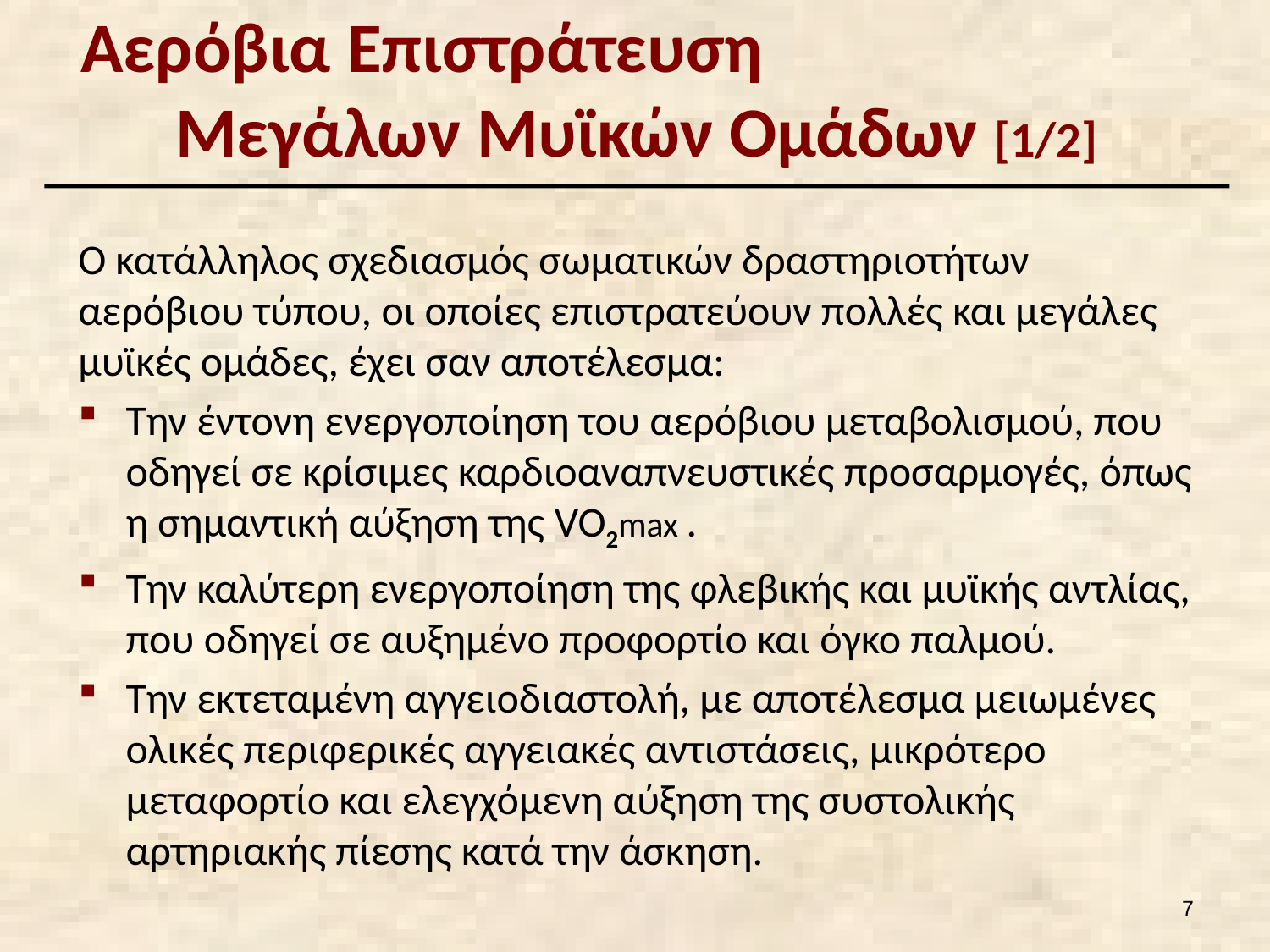

# Αερόβια Επιστράτευση                            Μεγάλων Μυϊκών Ομάδων [1/2]

Ο κατάλληλος σχεδιασμός σωματικών δραστηριοτήτων αερόβιου τύπου, οι οποίες επιστρατεύουν πολλές και μεγάλες μυϊκές ομάδες, έχει σαν αποτέλεσμα:
Την έντονη ενεργοποίηση του αερόβιου μεταβολισμού, που οδηγεί σε κρίσιμες καρδιοαναπνευστικές προσαρμογές, όπως η σημαντική αύξηση της VO2max .
Την καλύτερη ενεργοποίηση της φλεβικής και μυϊκής αντλίας, που οδηγεί σε αυξημένο προφορτίο και όγκο παλμού.
Την εκτεταμένη αγγειοδιαστολή, με αποτέλεσμα μειωμένες ολικές περιφερικές αγγειακές αντιστάσεις, μικρότερο μεταφορτίο και ελεγχόμενη αύξηση της συστολικής αρτηριακής πίεσης κατά την άσκηση.

7